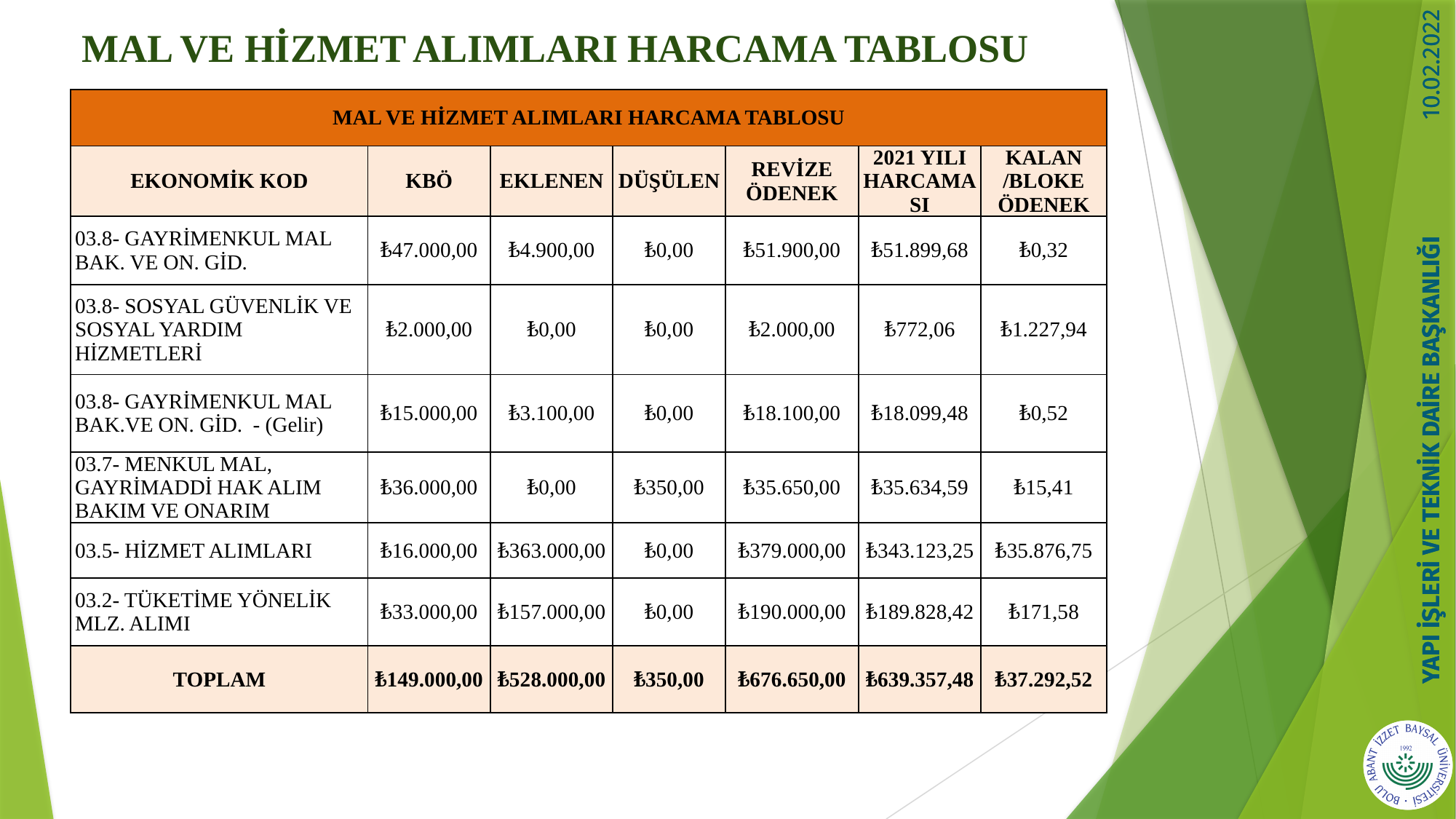

# MAL VE HİZMET ALIMLARI HARCAMA TABLOSU
| MAL VE HİZMET ALIMLARI HARCAMA TABLOSU |  |  |  |  |  |  |
| --- | --- | --- | --- | --- | --- | --- |
| EKONOMİK KOD | KBÖ | EKLENEN | DÜŞÜLEN | REVİZE ÖDENEK | 2021 YILI HARCAMASI | KALAN /BLOKE ÖDENEK |
| 03.8- GAYRİMENKUL MAL BAK. VE ON. GİD. | ₺47.000,00 | ₺4.900,00 | ₺0,00 | ₺51.900,00 | ₺51.899,68 | ₺0,32 |
| 03.8- SOSYAL GÜVENLİK VE SOSYAL YARDIM HİZMETLERİ | ₺2.000,00 | ₺0,00 | ₺0,00 | ₺2.000,00 | ₺772,06 | ₺1.227,94 |
| 03.8- GAYRİMENKUL MAL BAK.VE ON. GİD. - (Gelir) | ₺15.000,00 | ₺3.100,00 | ₺0,00 | ₺18.100,00 | ₺18.099,48 | ₺0,52 |
| 03.7- MENKUL MAL, GAYRİMADDİ HAK ALIM BAKIM VE ONARIM | ₺36.000,00 | ₺0,00 | ₺350,00 | ₺35.650,00 | ₺35.634,59 | ₺15,41 |
| 03.5- HİZMET ALIMLARI | ₺16.000,00 | ₺363.000,00 | ₺0,00 | ₺379.000,00 | ₺343.123,25 | ₺35.876,75 |
| 03.2- TÜKETİME YÖNELİK MLZ. ALIMI | ₺33.000,00 | ₺157.000,00 | ₺0,00 | ₺190.000,00 | ₺189.828,42 | ₺171,58 |
| TOPLAM | ₺149.000,00 | ₺528.000,00 | ₺350,00 | ₺676.650,00 | ₺639.357,48 | ₺37.292,52 |